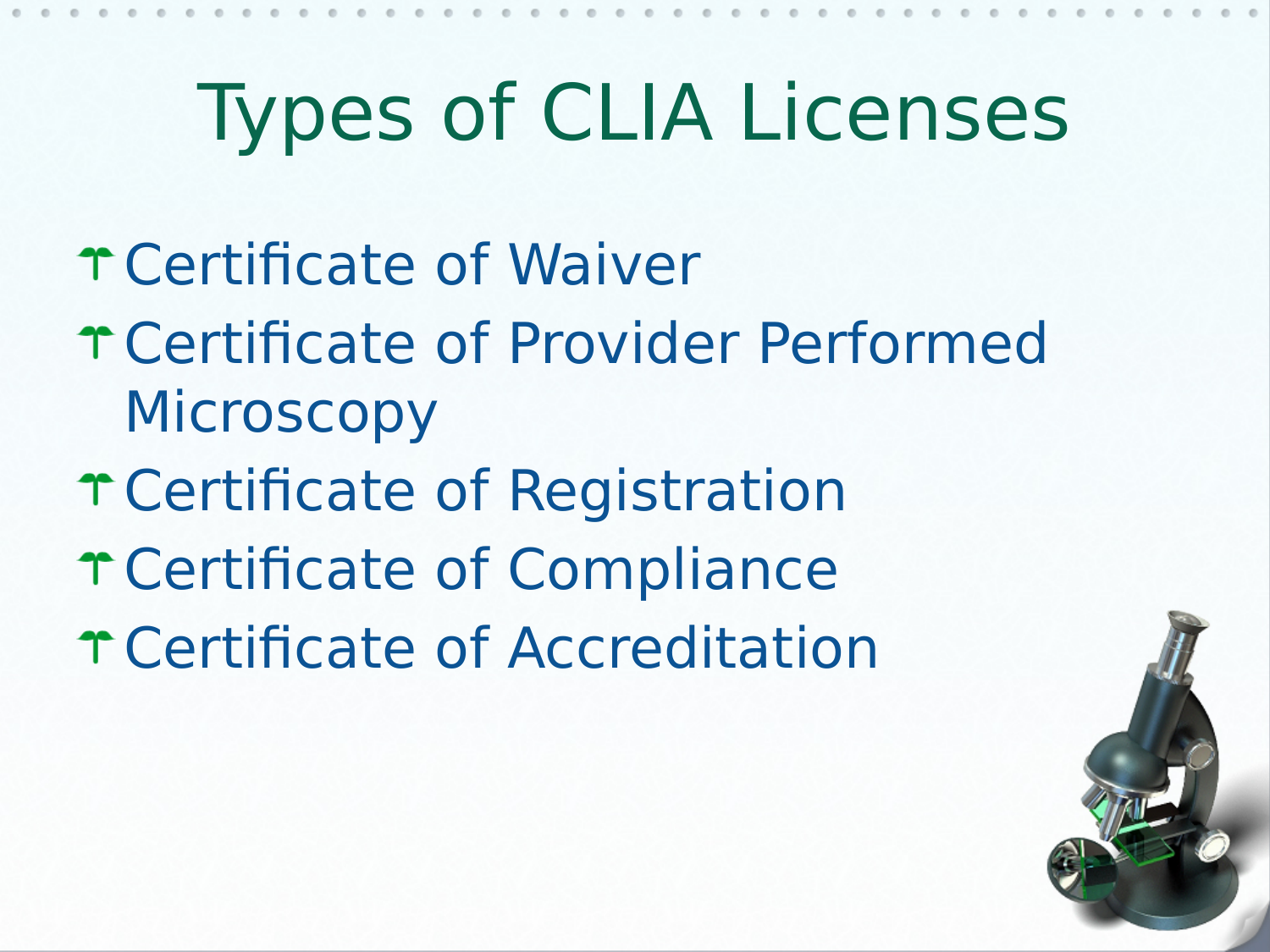

# Types of CLIA Licenses
Certificate of Waiver
Certificate of Provider Performed Microscopy
Certificate of Registration
Certificate of Compliance
Certificate of Accreditation